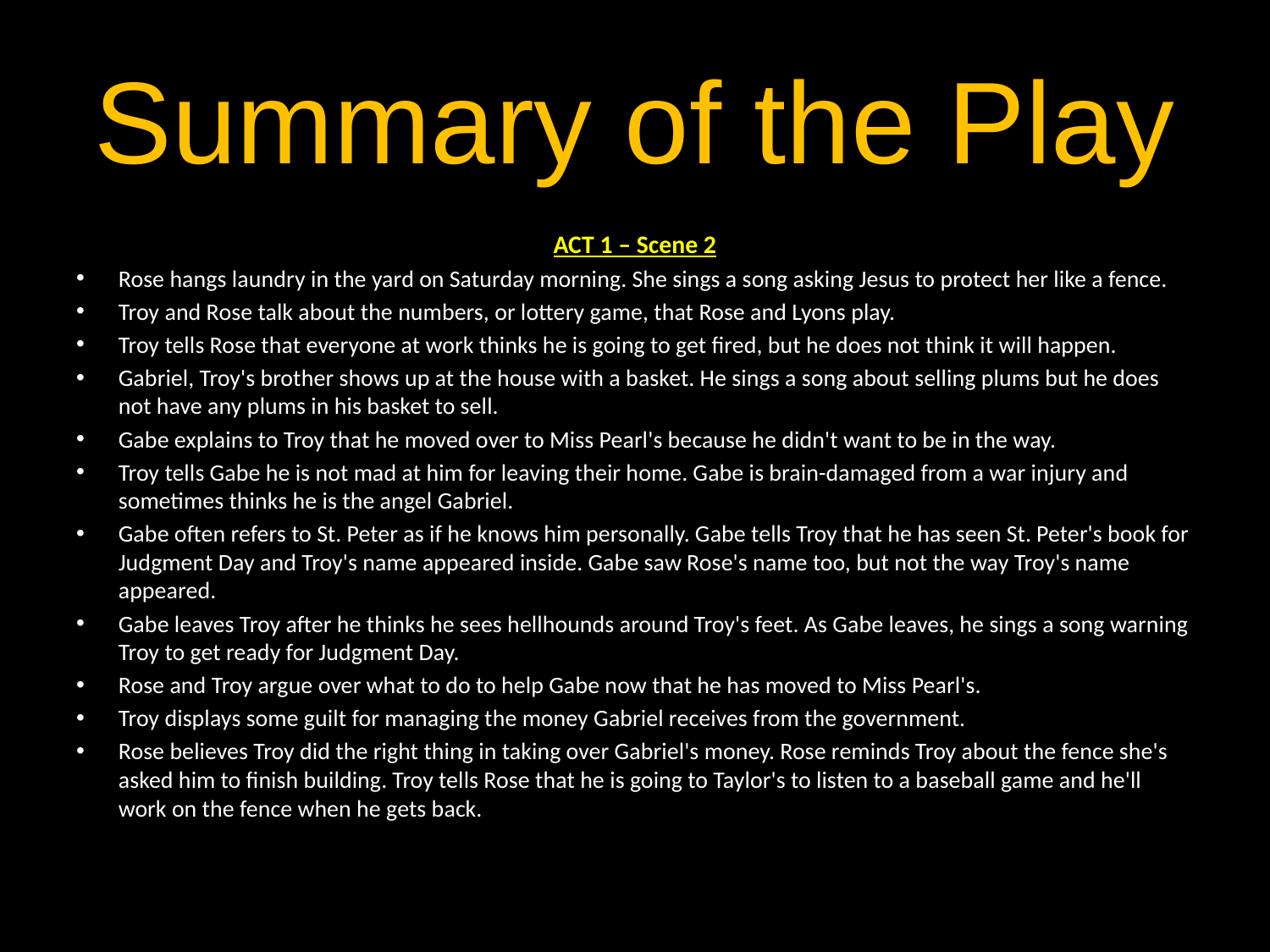

# Summary of the Play
ACT 1 – Scene 2
Rose hangs laundry in the yard on Saturday morning. She sings a song asking Jesus to protect her like a fence.
Troy and Rose talk about the numbers, or lottery game, that Rose and Lyons play.
Troy tells Rose that everyone at work thinks he is going to get fired, but he does not think it will happen.
Gabriel, Troy's brother shows up at the house with a basket. He sings a song about selling plums but he does not have any plums in his basket to sell.
Gabe explains to Troy that he moved over to Miss Pearl's because he didn't want to be in the way.
Troy tells Gabe he is not mad at him for leaving their home. Gabe is brain-damaged from a war injury and sometimes thinks he is the angel Gabriel.
Gabe often refers to St. Peter as if he knows him personally. Gabe tells Troy that he has seen St. Peter's book for Judgment Day and Troy's name appeared inside. Gabe saw Rose's name too, but not the way Troy's name appeared.
Gabe leaves Troy after he thinks he sees hellhounds around Troy's feet. As Gabe leaves, he sings a song warning Troy to get ready for Judgment Day.
Rose and Troy argue over what to do to help Gabe now that he has moved to Miss Pearl's.
Troy displays some guilt for managing the money Gabriel receives from the government.
Rose believes Troy did the right thing in taking over Gabriel's money. Rose reminds Troy about the fence she's asked him to finish building. Troy tells Rose that he is going to Taylor's to listen to a baseball game and he'll work on the fence when he gets back.